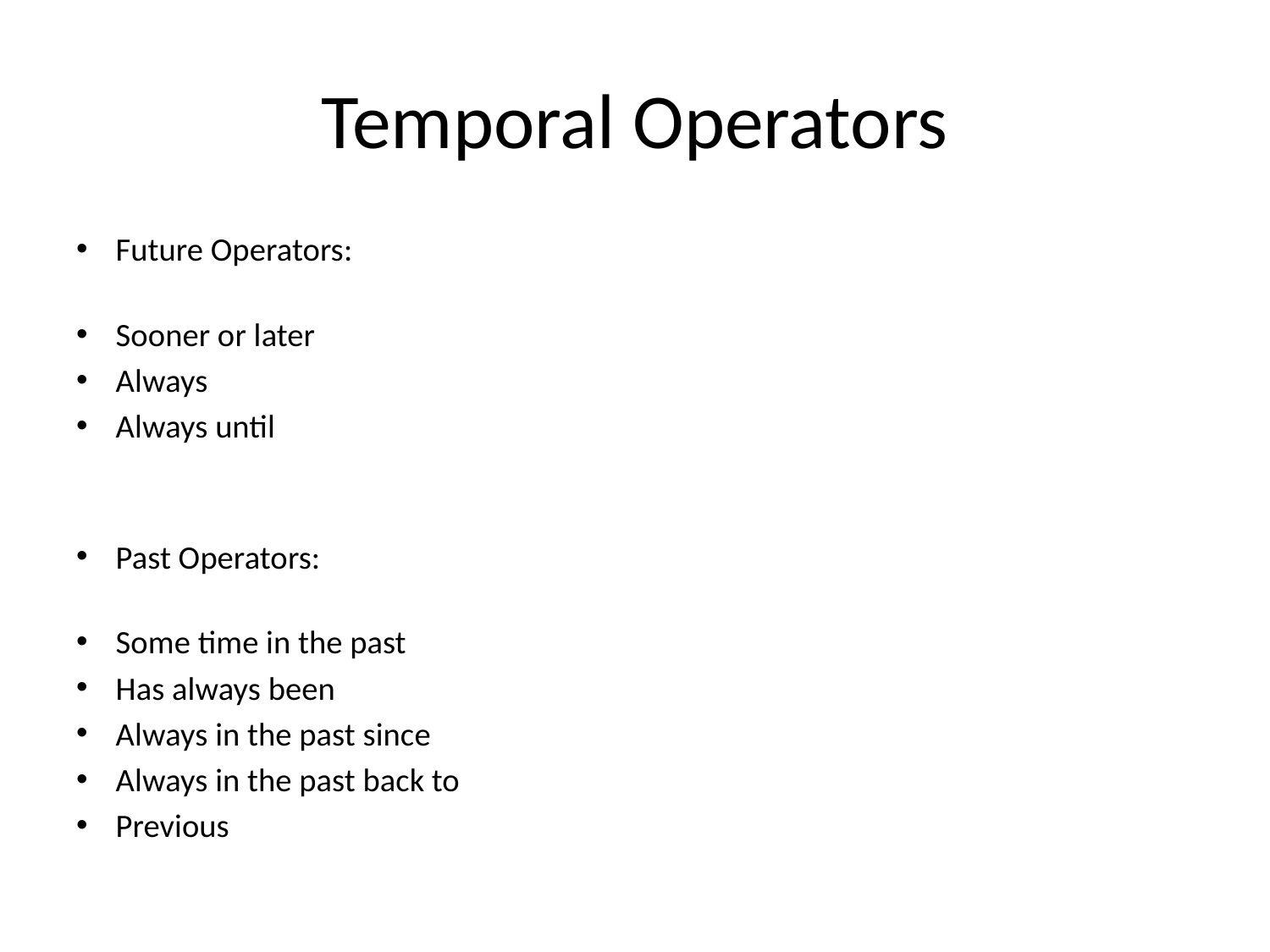

# Temporal Operators
Future Operators:
Sooner or later
Always
Always until

Past Operators:
Some time in the past
Has always been
Always in the past since
Always in the past back to
Previous